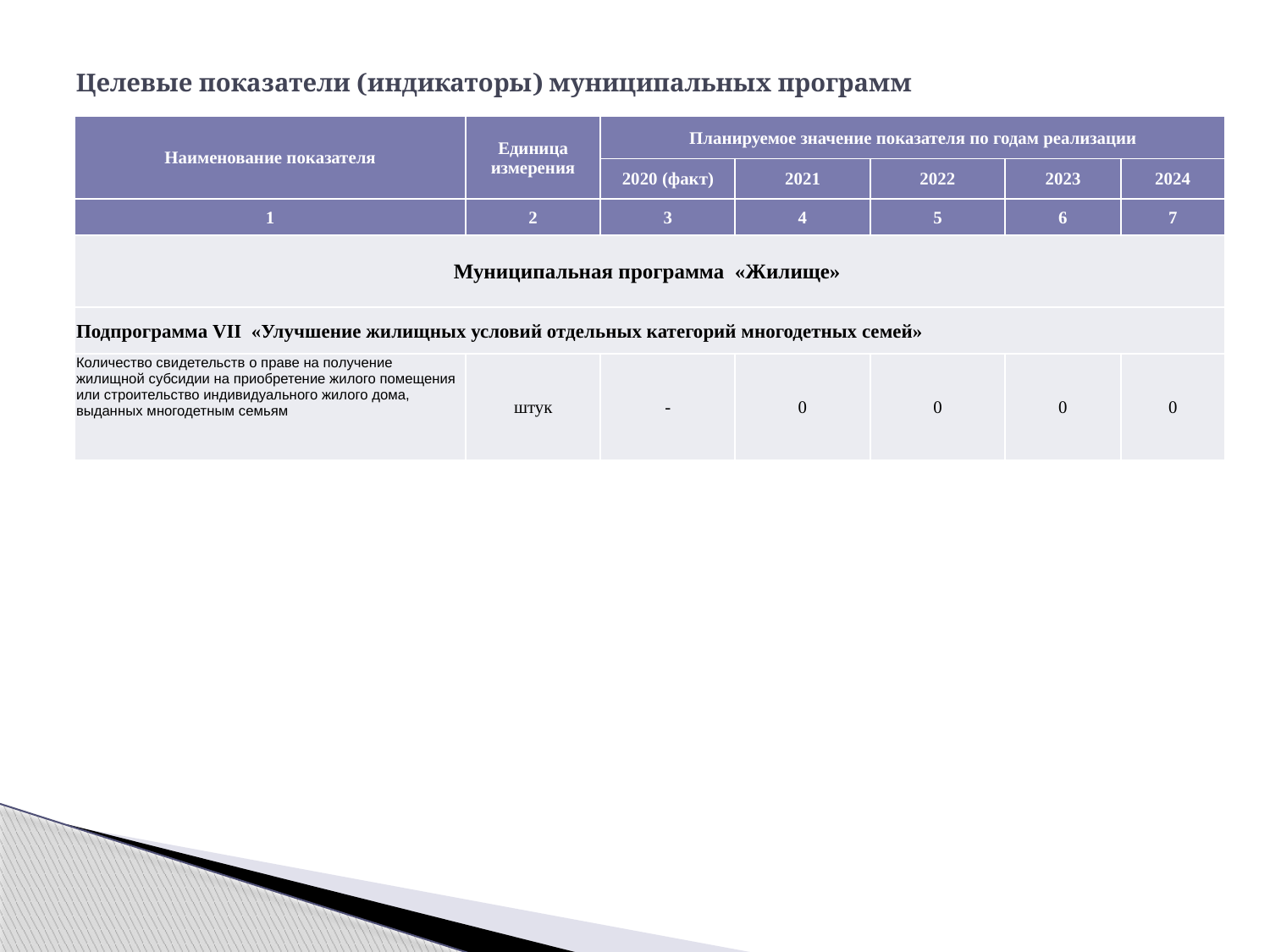

# Целевые показатели (индикаторы) муниципальных программ
| Наименование показателя | Единица измерения | Планируемое значение показателя по годам реализации |  |  |  |  |
| --- | --- | --- | --- | --- | --- | --- |
|  |  | 2020 (факт) | 2021 | 2022 | 2023 | 2024 |
| 1 | 2 | 3 | 4 | 5 | 6 | 7 |
| Муниципальная программа «Жилище» |  |  |  |  |  |  |
| Подпрограмма VII «Улучшение жилищных условий отдельных категорий многодетных семей» |  |  |  |  |  |  |
| Количество свидетельств о праве на получение жилищной субсидии на приобретение жилого помещения или строительство индивидуального жилого дома, выданных многодетным семьям | штук | - | 0 | 0 | 0 | 0 |